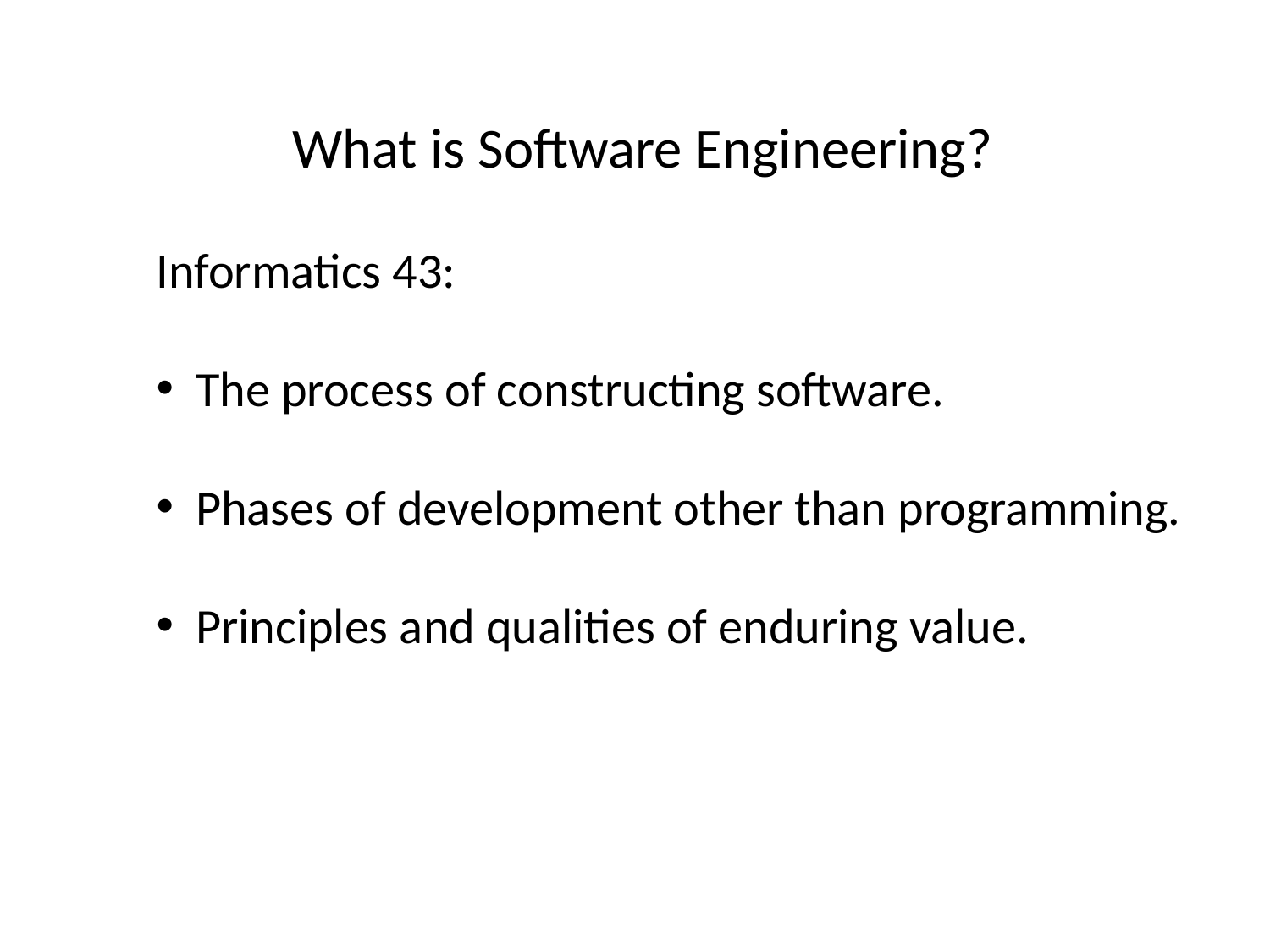

What is Software Engineering?
Informatics 43:

The process of constructing software.

Phases of development other than programming.

Principles and qualities of enduring value.